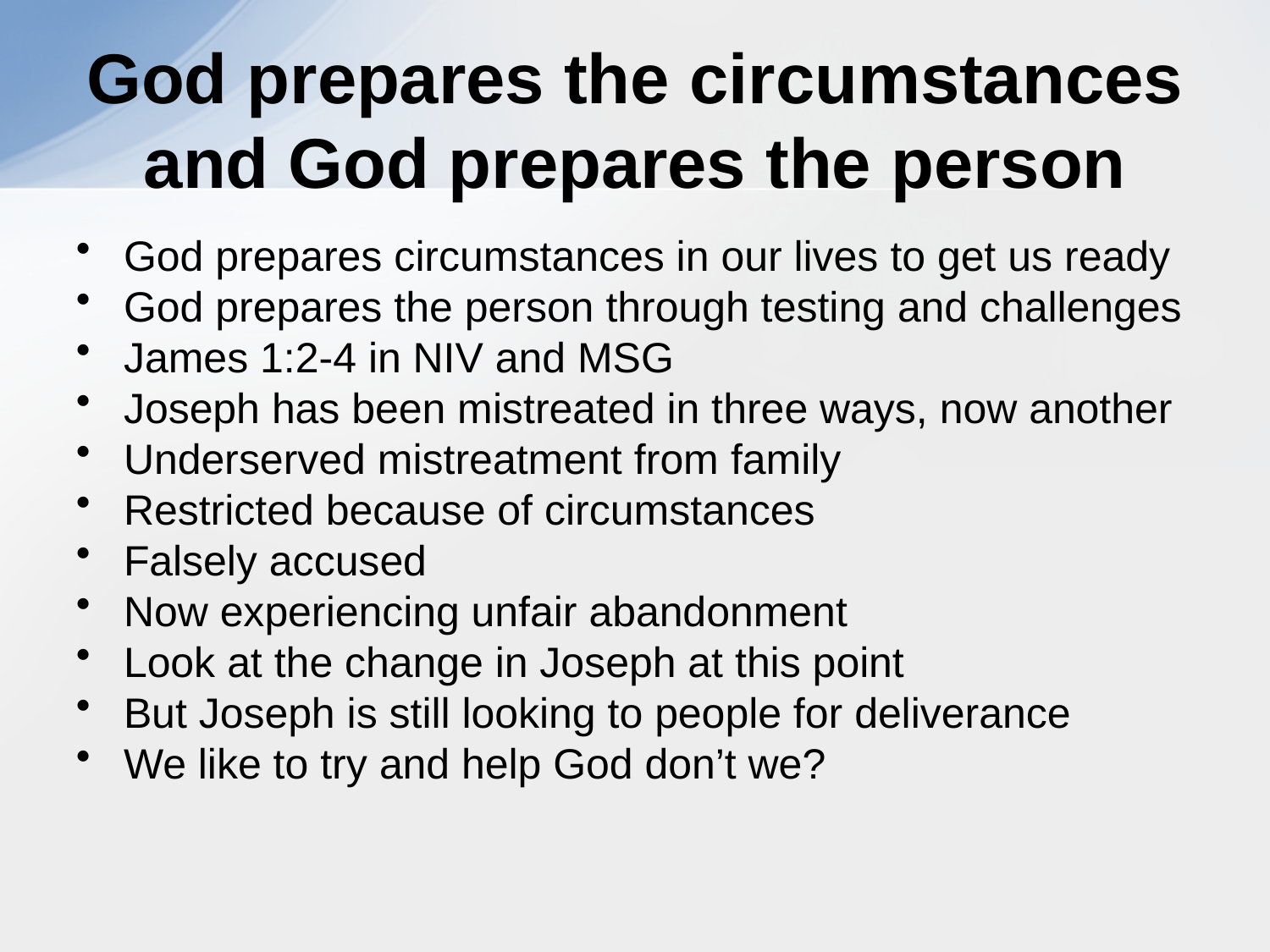

# God prepares the circumstances and God prepares the person
God prepares circumstances in our lives to get us ready
God prepares the person through testing and challenges
James 1:2-4 in NIV and MSG
Joseph has been mistreated in three ways, now another
Underserved mistreatment from family
Restricted because of circumstances
Falsely accused
Now experiencing unfair abandonment
Look at the change in Joseph at this point
But Joseph is still looking to people for deliverance
We like to try and help God don’t we?